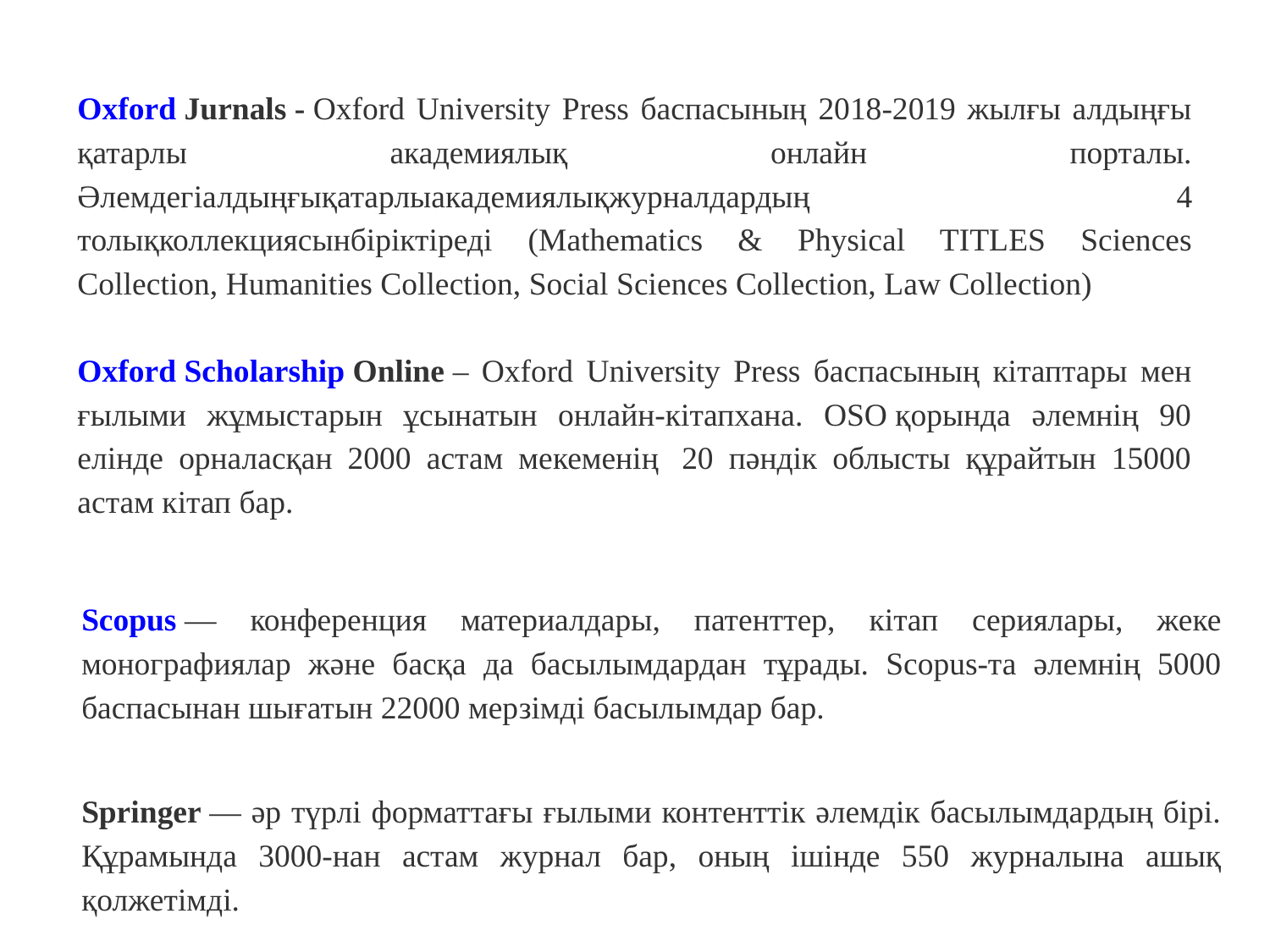

Oxford Jurnals - Oxford University Press баспасының 2018-2019 жылғы алдыңғы қатарлы академиялық онлайн порталы. Әлемдегіалдыңғықатарлыакадемиялықжурналдардың 4 толықколлекциясынбіріктіреді (Mathematics & Physical TITLES Sciences Collection, Humanities Collection, Social Sciences Collection, Law Collection)
Oxford Scholarship Online – Oxford University Press баспасының кітаптары мен ғылыми жұмыстарын ұсынатын онлайн-кітапхана. OSO қорында әлемнің 90 елінде орналасқан 2000 астам мекеменің  20 пәндік облысты құрайтын 15000 астам кітап бар.
Scopus — конференция материалдары, патенттер, кітап сериялары, жеке монографиялар және басқа да басылымдардан тұрады. Scopus-та әлемнің 5000 баспасынан шығатын 22000 мерзімді басылымдар бар.
Springer — әр түрлі форматтағы ғылыми контенттік әлемдік басылымдардың бірі. Құрамында 3000-нан астам журнал бар, оның ішінде 550 журналына ашық қолжетімді.